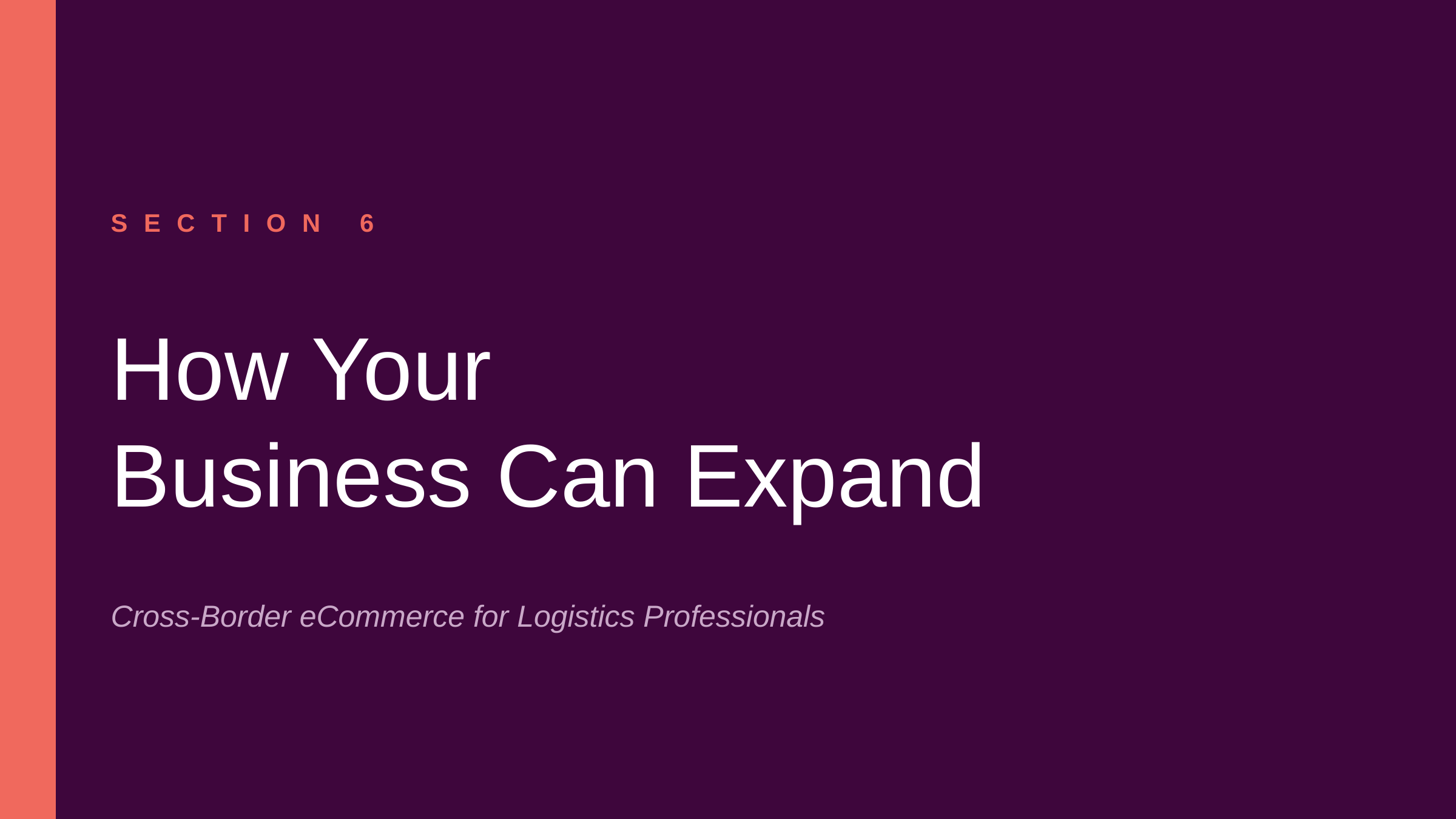

SECTION 6
How Your
Business Can Expand
Cross-Border eCommerce for Logistics Professionals